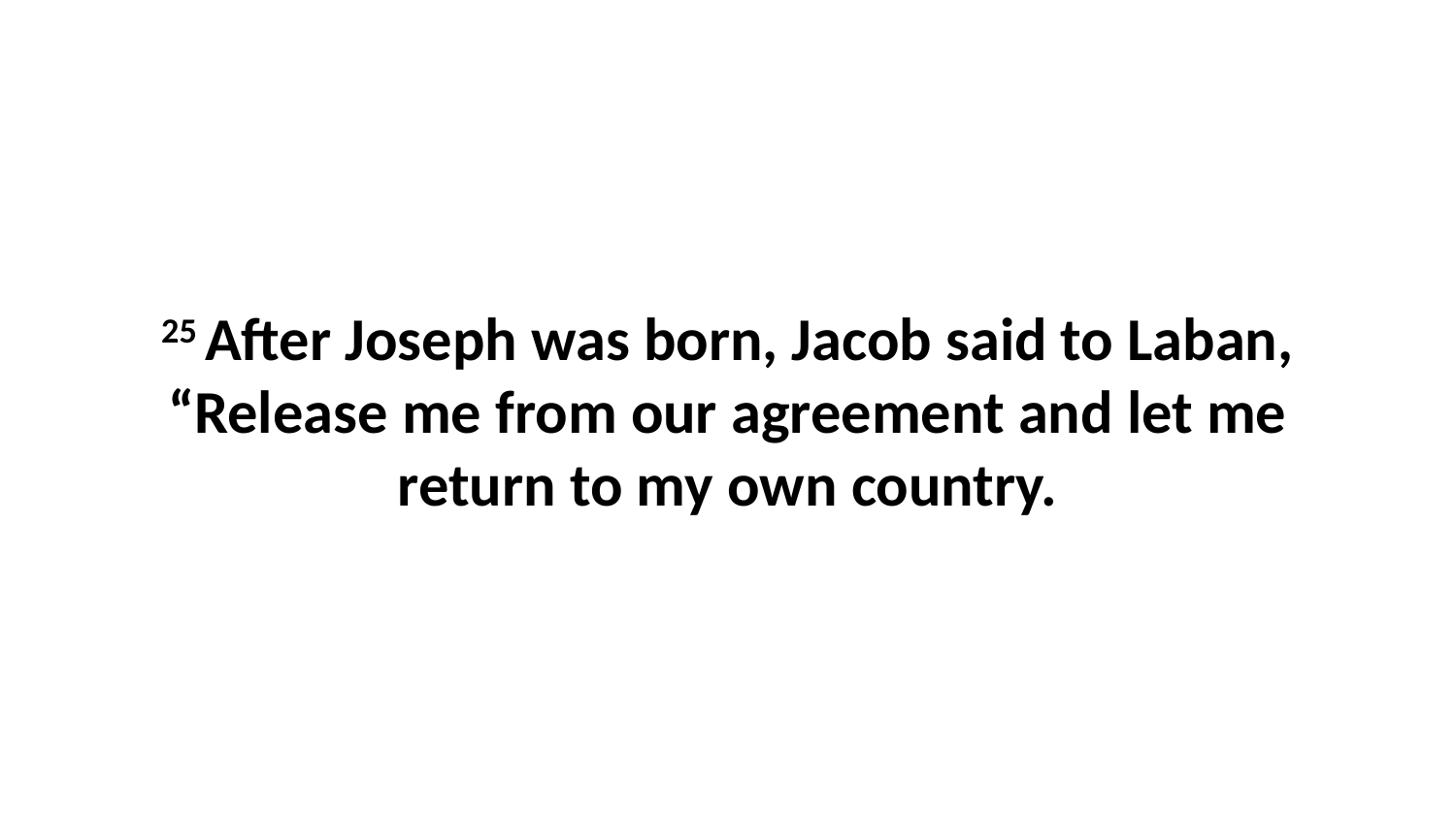

25 After Joseph was born, Jacob said to Laban, “Release me from our agreement and let me return to my own country.